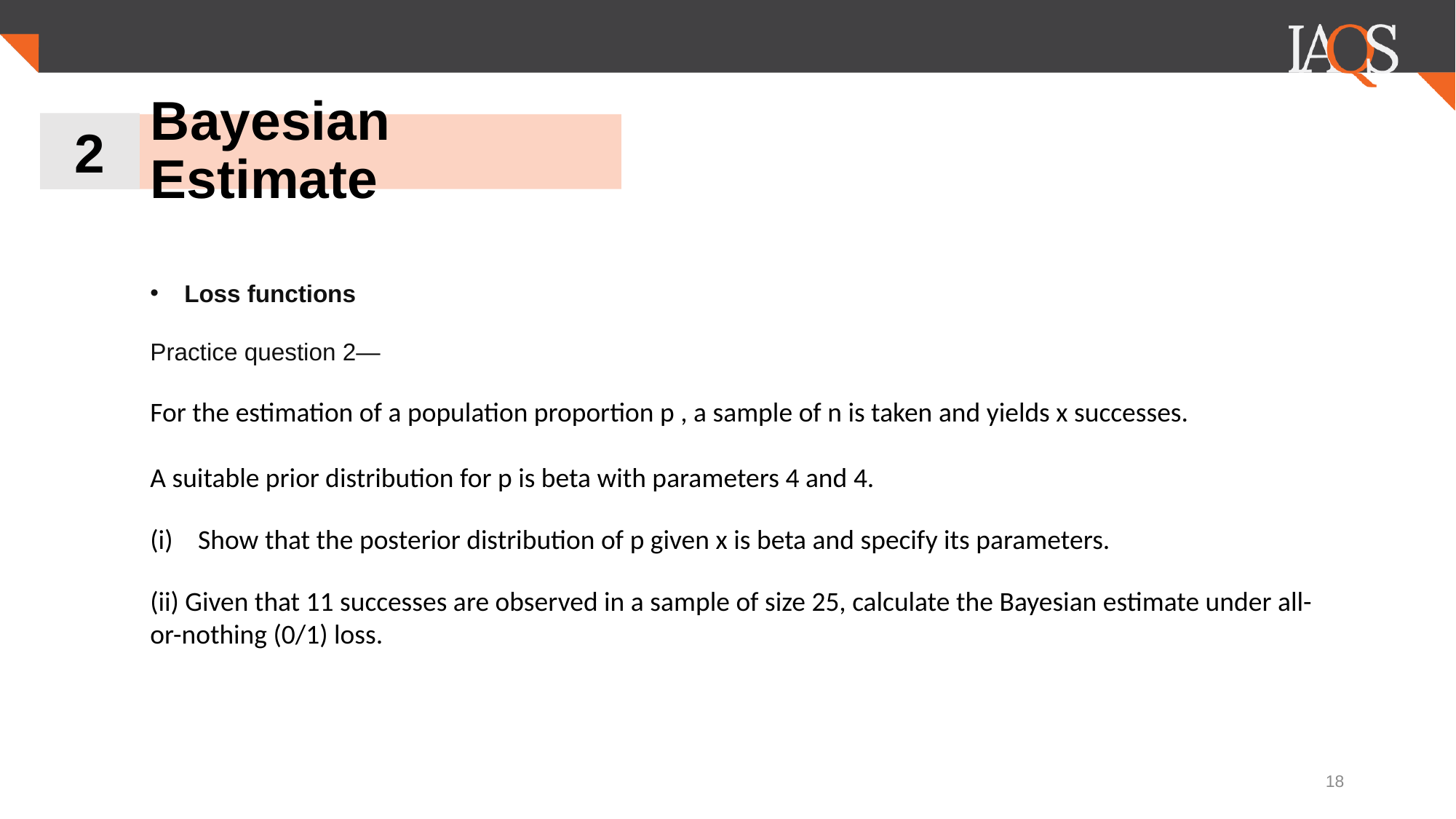

2
# Bayesian Estimate

Loss functions

Practice question 2—

For the estimation of a population proportion p , a sample of n is taken and yields x successes.

A suitable prior distribution for p is beta with parameters 4 and 4.

Show that the posterior distribution of p given x is beta and specify its parameters.

(ii) Given that 11 successes are observed in a sample of size 25, calculate the Bayesian estimate under all-or-nothing (0/1) loss.

18